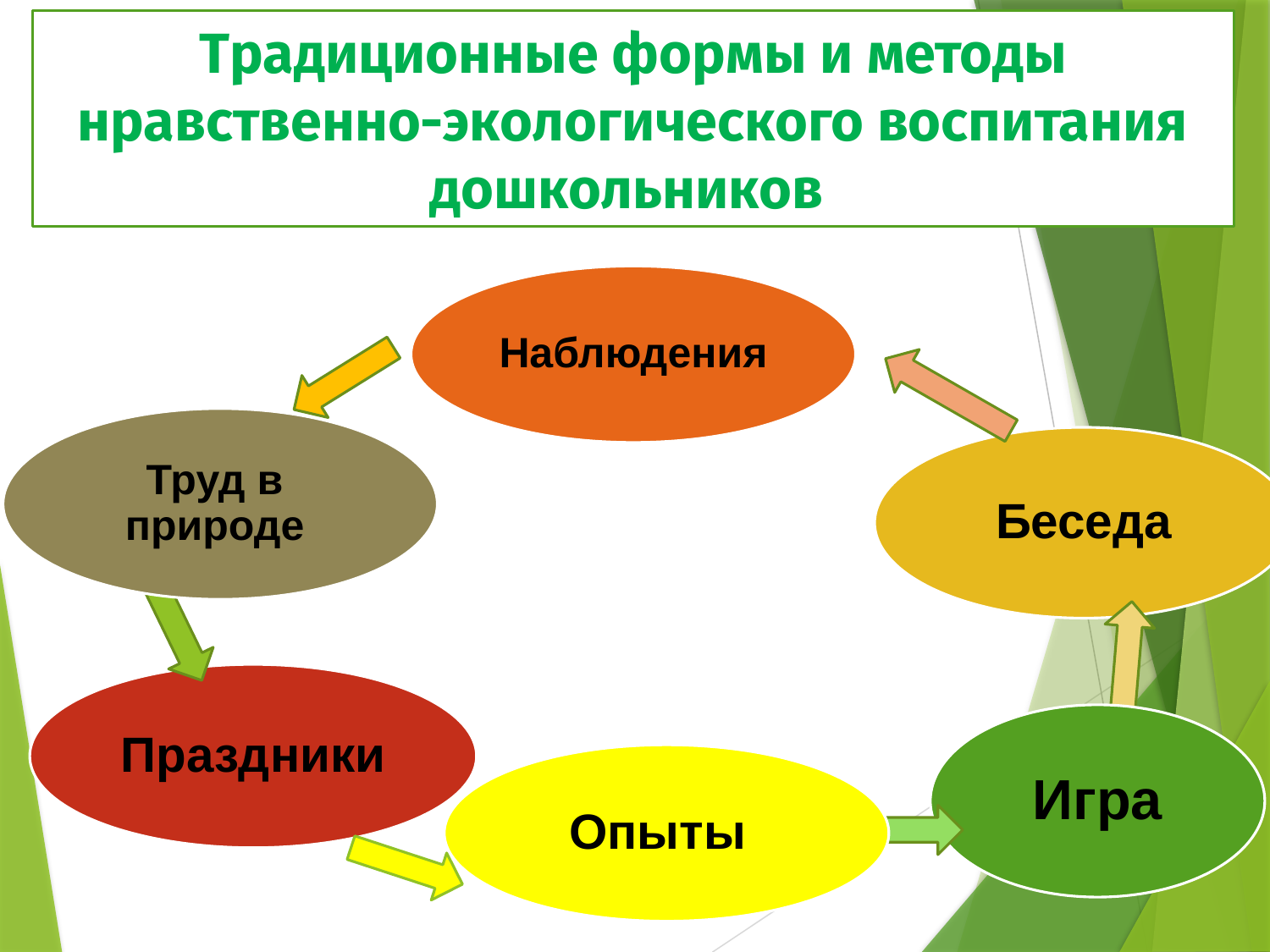

Традиционные формы и методы нравственно-экологического воспитания дошкольников

Наблюдения

Труд в природе

Беседа

Праздники

Игра

Опыты